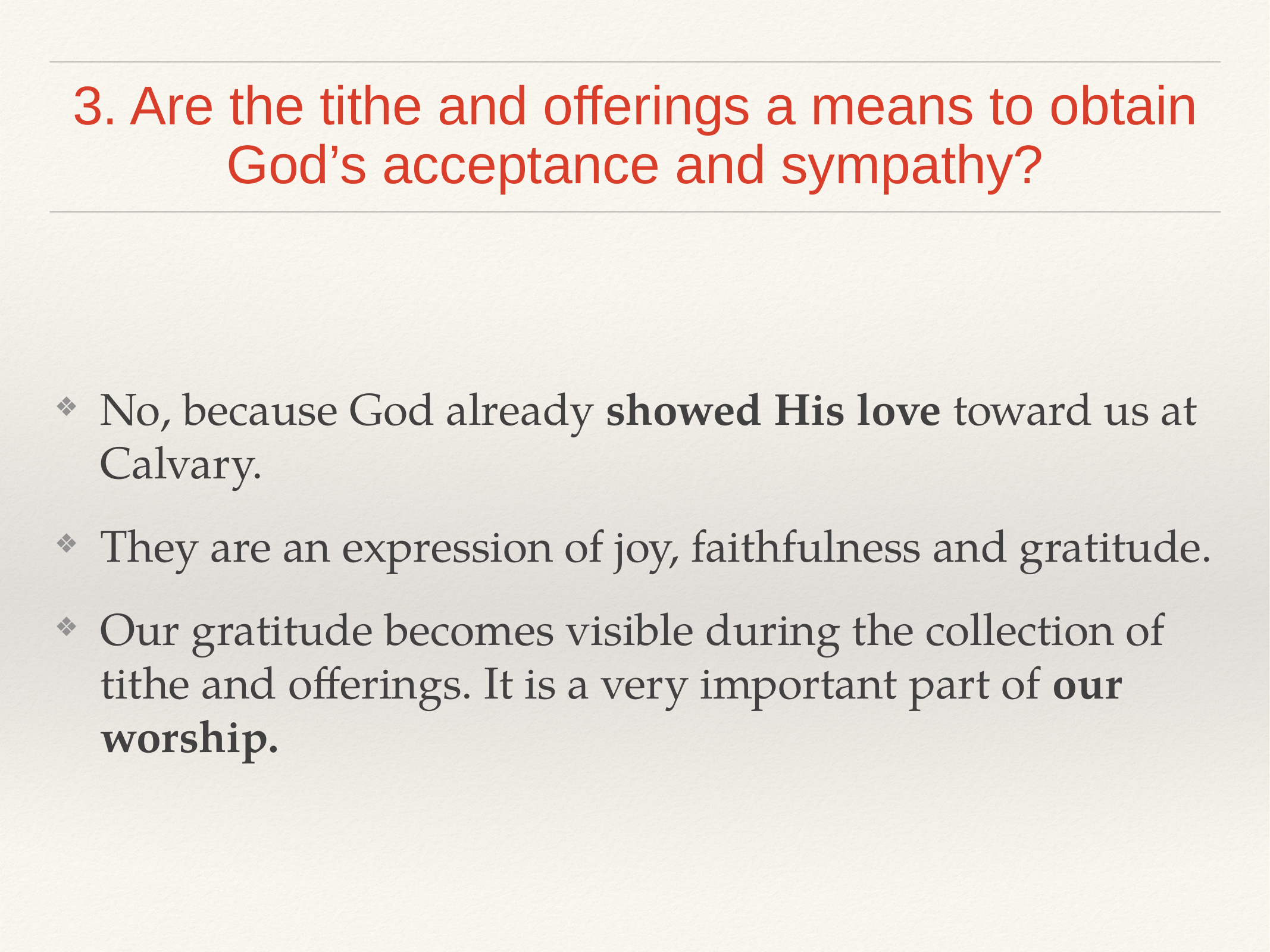

# 3. Are the tithe and offerings a means to obtain God’s acceptance and sympathy?
No, because God already showed His love toward us at Calvary.
They are an expression of joy, faithfulness and gratitude.
Our gratitude becomes visible during the collection of tithe and offerings. It is a very important part of our worship.